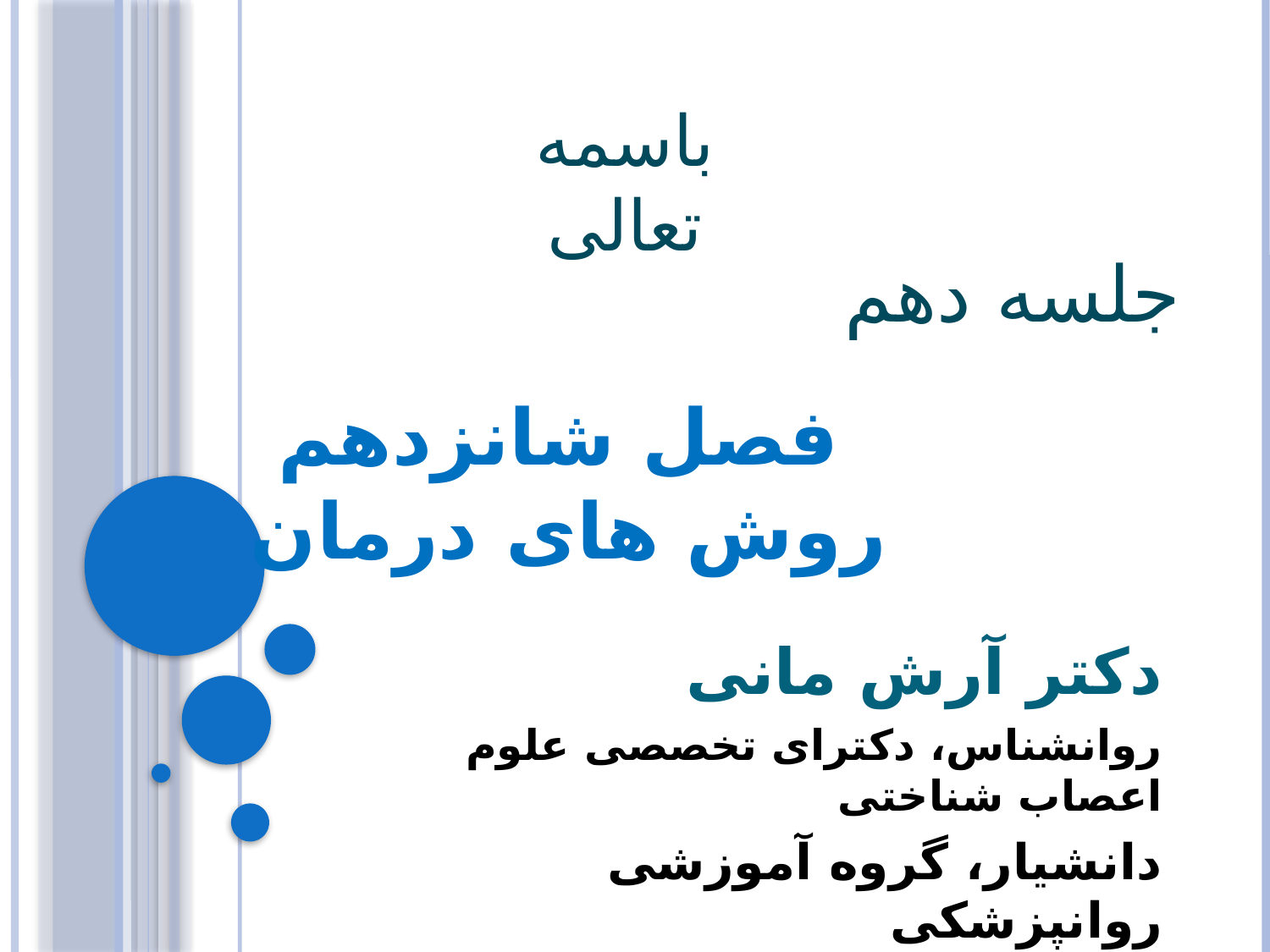

باسمه تعالی
جلسه دهم
# فصل شانزدهم روش های درمان
دکتر آرش مانی
روانشناس، دکترای تخصصی علوم اعصاب شناختی
دانشیار، گروه آموزشی روانپزشکی
دانشگاه علوم پزشکی شیراز؛ بیمارستان حافظ